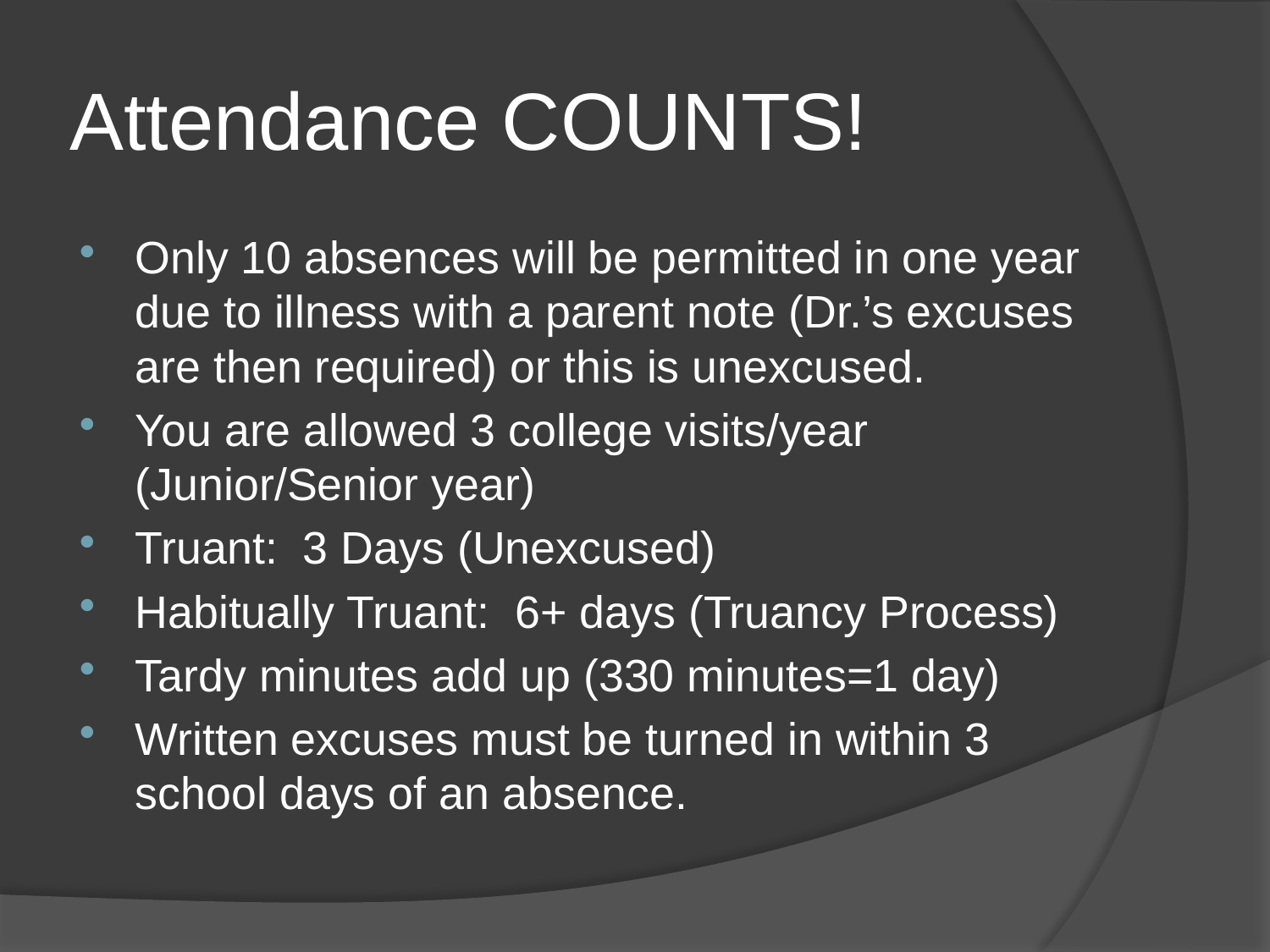

# Attendance COUNTS!
Only 10 absences will be permitted in one year due to illness with a parent note (Dr.’s excuses are then required) or this is unexcused.
You are allowed 3 college visits/year (Junior/Senior year)
Truant:  3 Days (Unexcused)
Habitually Truant:  6+ days (Truancy Process)
Tardy minutes add up (330 minutes=1 day)
Written excuses must be turned in within 3 school days of an absence.